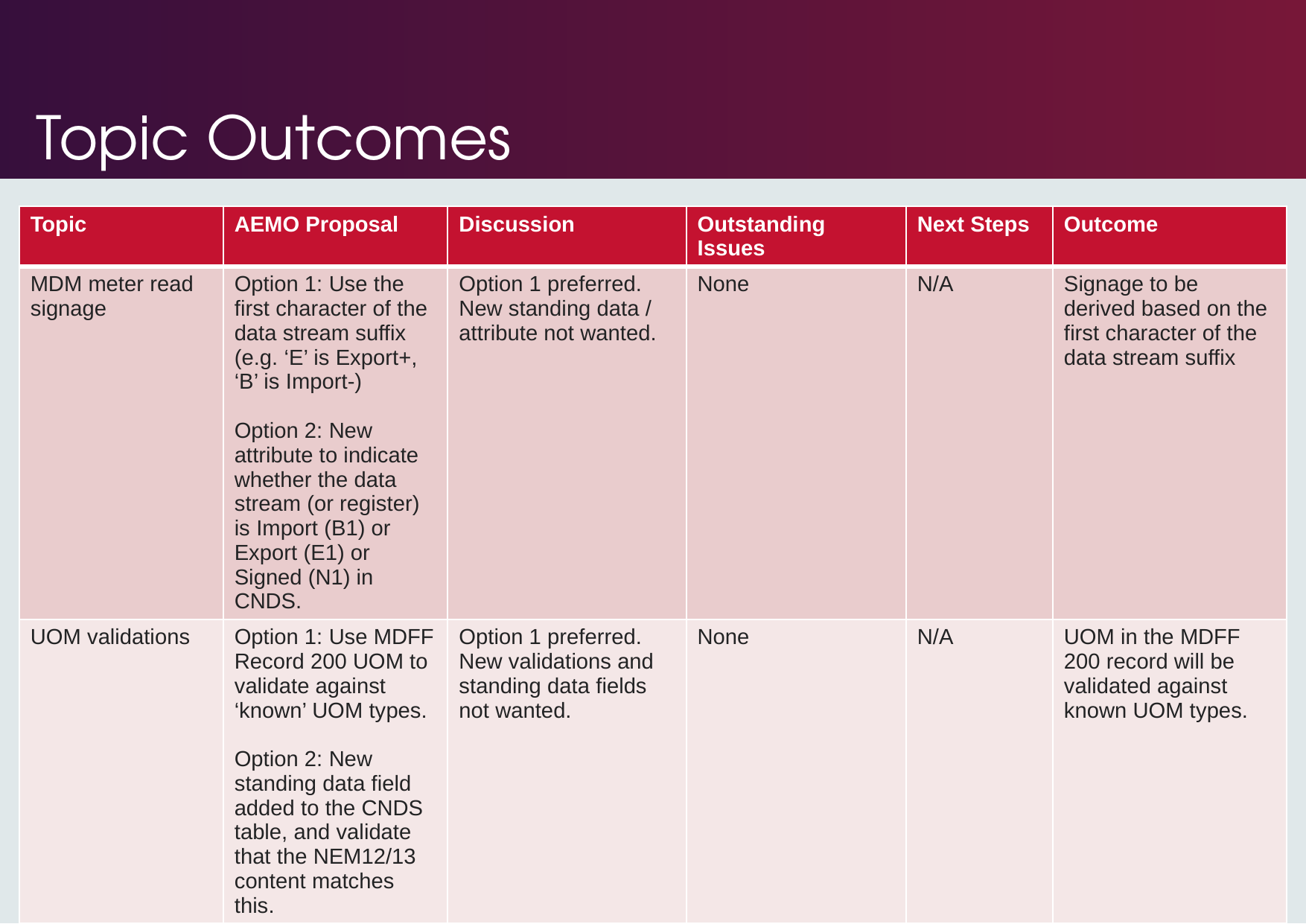

# Topic Outcomes
| Topic | AEMO Proposal | Discussion | Outstanding Issues | Next Steps | Outcome |
| --- | --- | --- | --- | --- | --- |
| MDM meter read signage | Option 1: Use the first character of the data stream suffix (e.g. ‘E’ is Export+, ‘B’ is Import-) Option 2: New attribute to indicate whether the data stream (or register) is Import (B1) or Export (E1) or Signed (N1) in CNDS. | Option 1 preferred. New standing data / attribute not wanted. | None | N/A | Signage to be derived based on the first character of the data stream suffix |
| UOM validations | Option 1: Use MDFF Record 200 UOM to validate against ‘known’ UOM types. Option 2: New standing data field added to the CNDS table, and validate that the NEM12/13 content matches this. | Option 1 preferred. New validations and standing data fields not wanted. | None | N/A | UOM in the MDFF 200 record will be validated against known UOM types. |
48